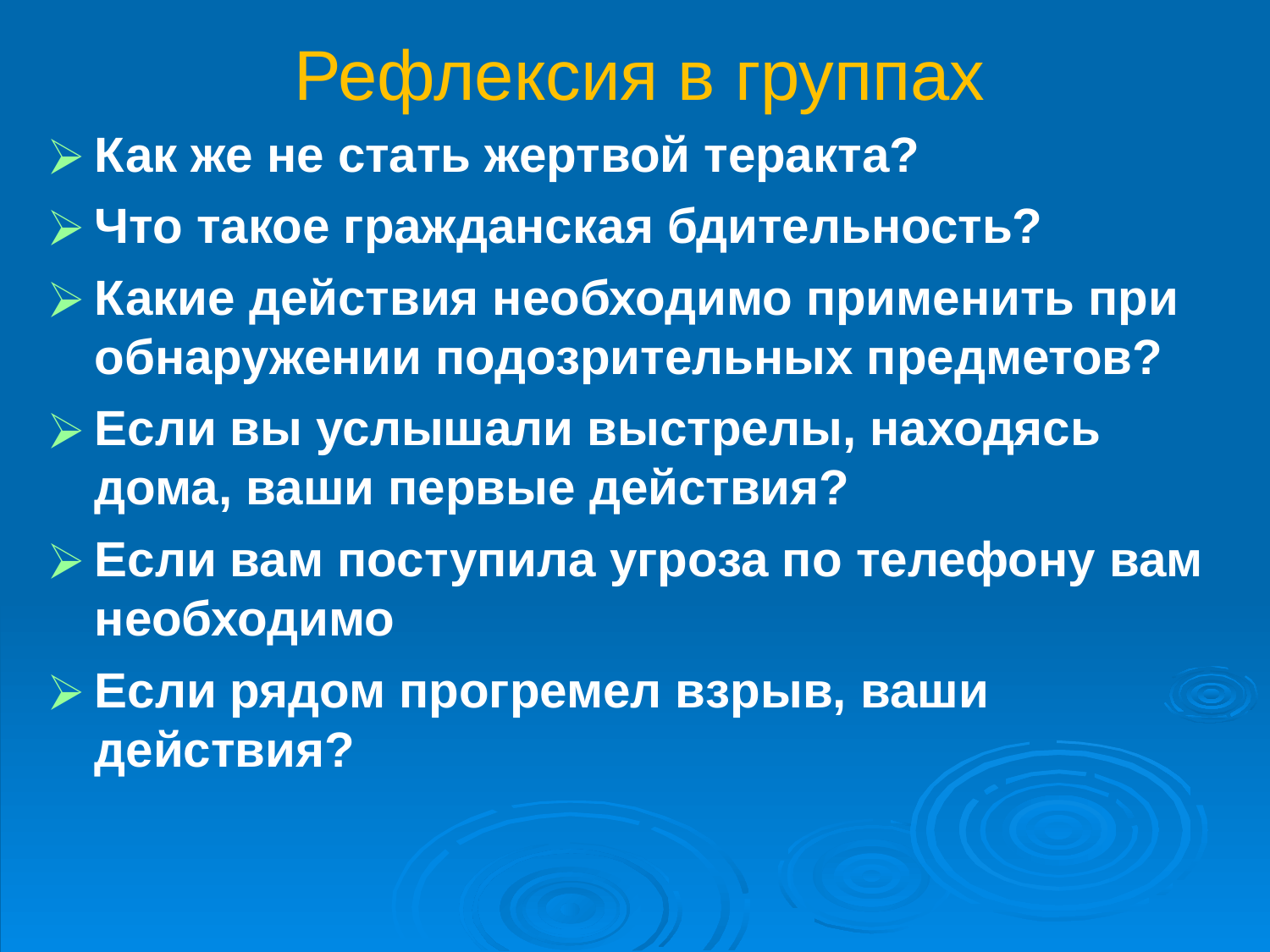

# Рефлексия в группах
Как же не стать жертвой теракта?
Что такое гражданская бдительность?
Какие действия необходимо применить при обнаружении подозрительных предметов?
Если вы услышали выстрелы, находясь дома, ваши первые действия?
Если вам поступила угроза по телефону вам необходимо
Если рядом прогремел взрыв, ваши действия?